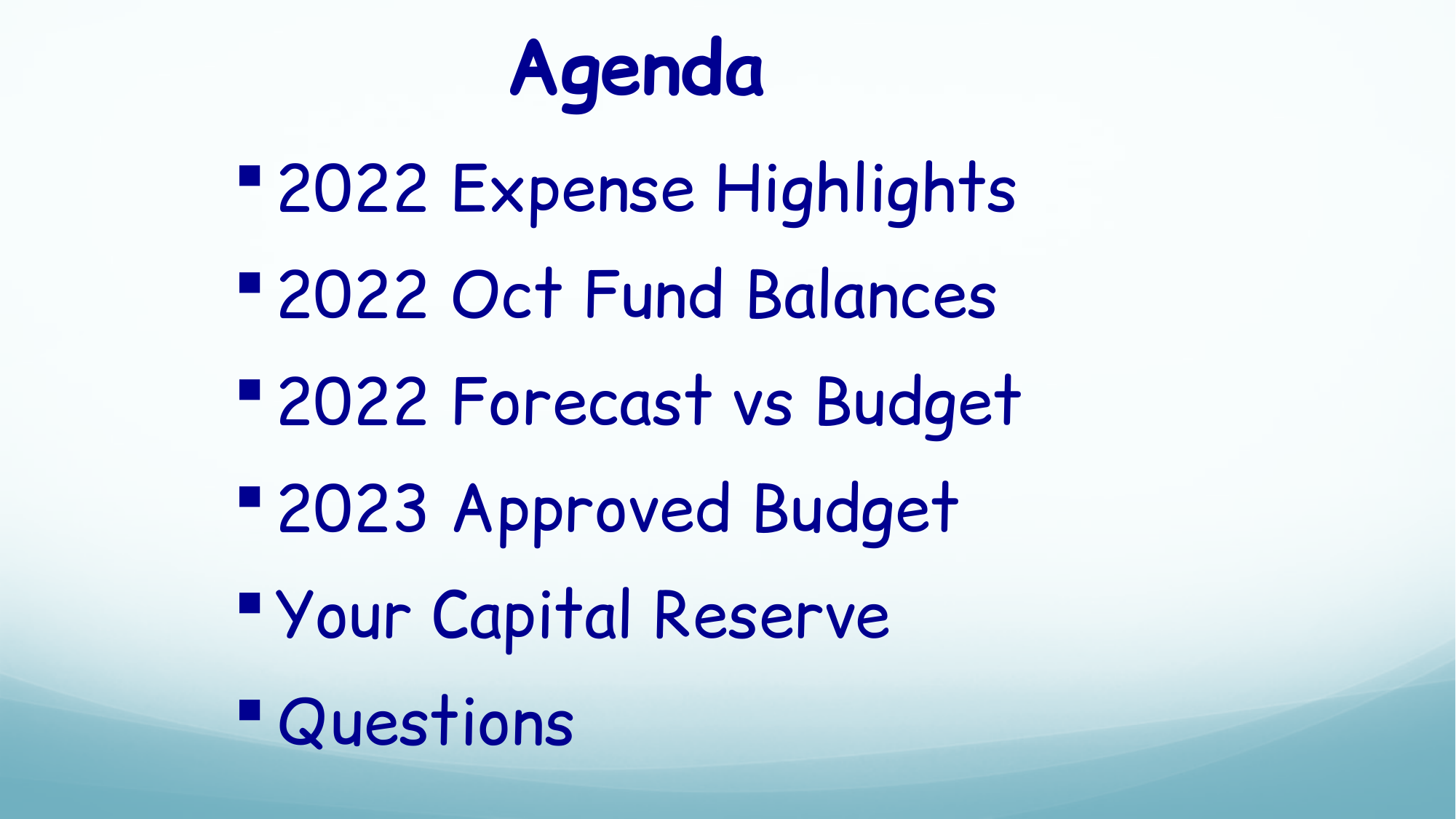

Agenda
2022 Expense Highlights
2022 Oct Fund Balances
2022 Forecast vs Budget
2023 Approved Budget
Your Capital Reserve
Questions